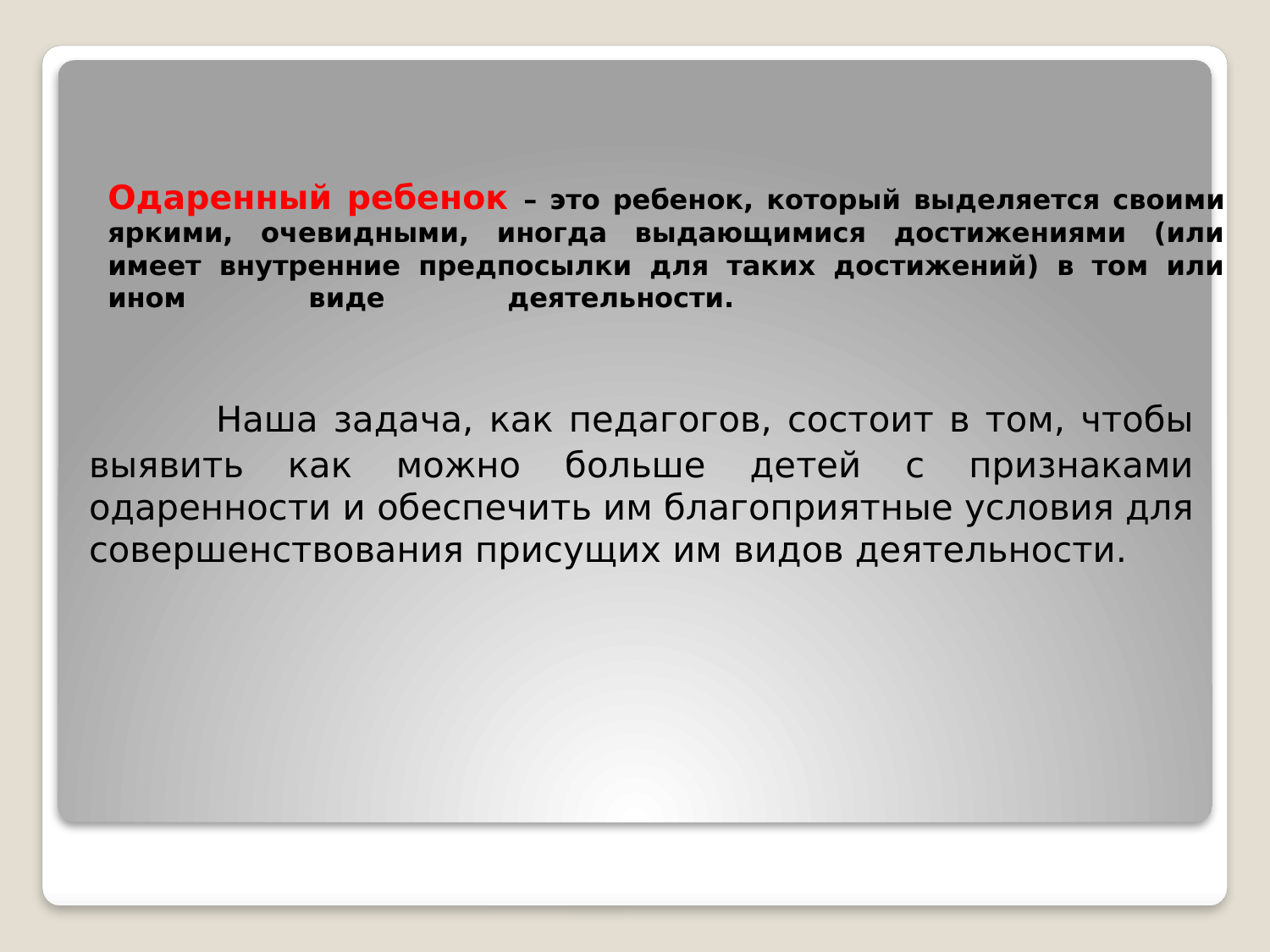

# Одаренный ребенок – это ребенок, который выделяется своими яркими, очевидными, иногда выдающимися достижениями (или имеет внутренние предпосылки для таких достижений) в том или ином виде деятельности.

	Наша задача, как педагогов, состоит в том, чтобы выявить как можно больше детей с признаками одаренности и обеспечить им благоприятные условия для совершенствования присущих им видов деятельности.